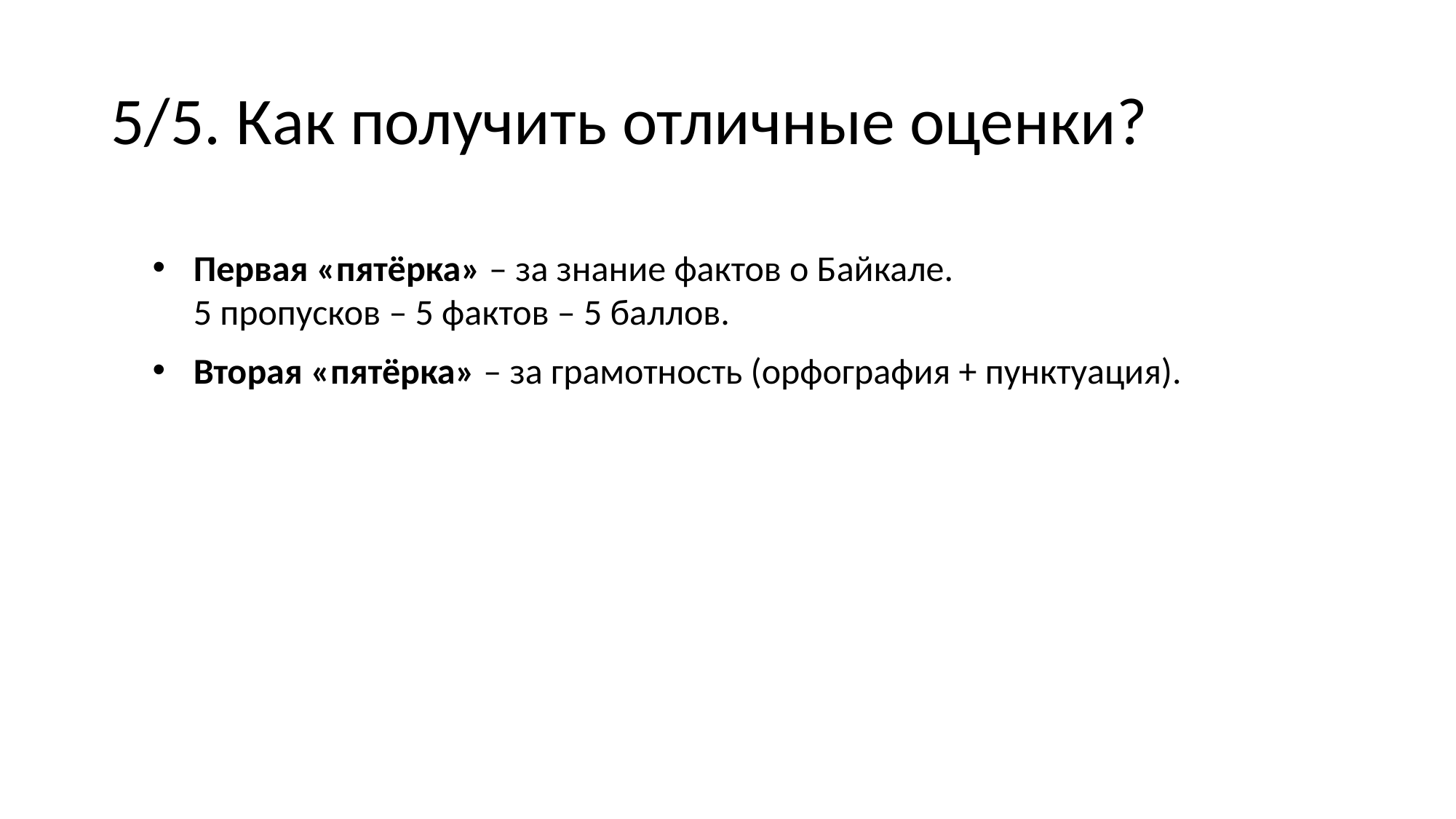

# 5/5. Как получить отличные оценки?
Первая «пятёрка» – за знание фактов о Байкале.
5 пропусков – 5 фактов – 5 баллов.
Вторая «пятёрка» – за грамотность (орфография + пунктуация).